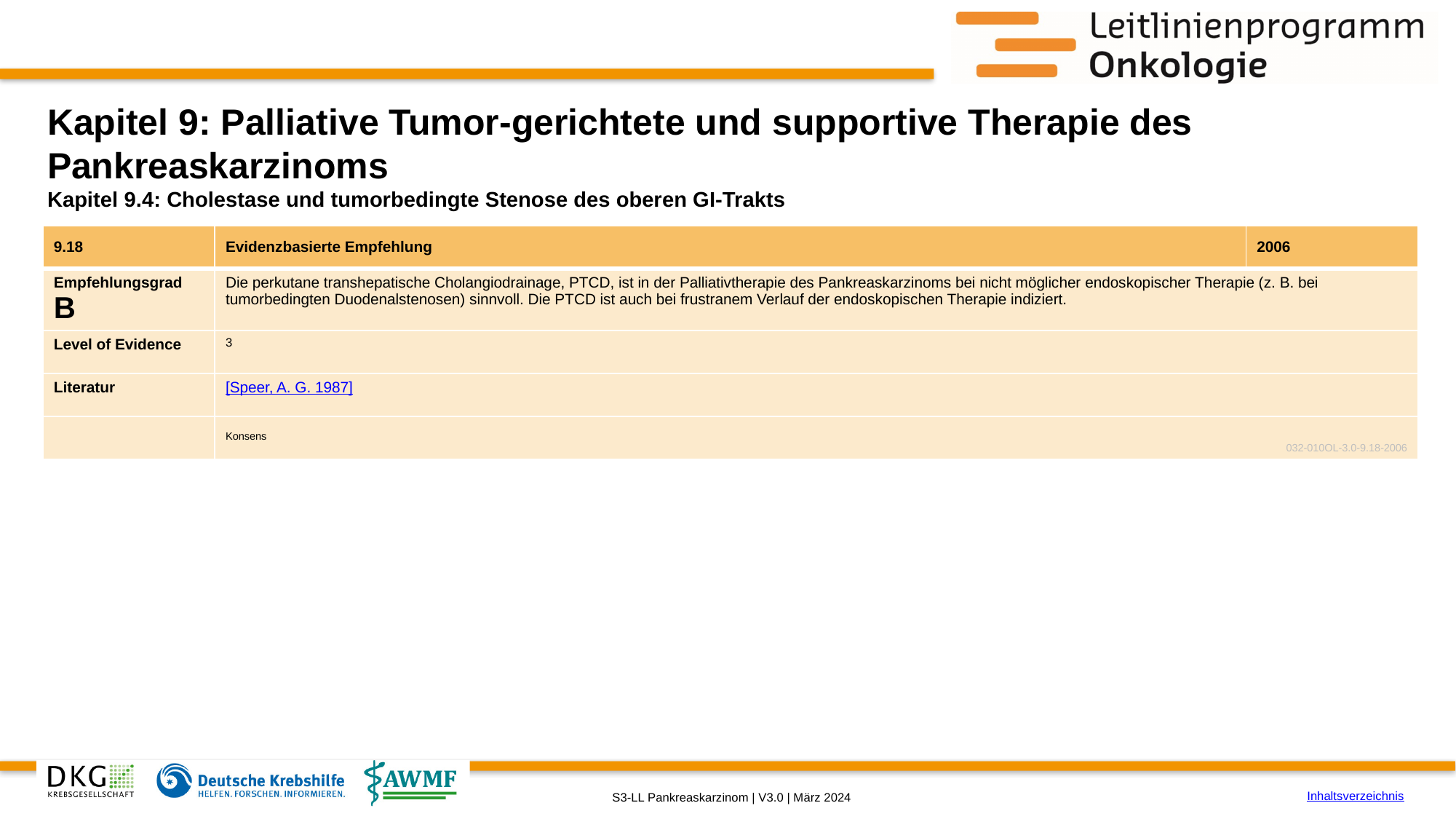

# Kapitel 9: Palliative Tumor-gerichtete und supportive Therapie des Pankreaskarzinoms
Kapitel 9.4: Cholestase und tumorbedingte Stenose des oberen GI-Trakts
| 9.18 | Evidenzbasierte Empfehlung | 2006 |
| --- | --- | --- |
| Empfehlungsgrad B | Die perkutane transhepatische Cholangiodrainage, PTCD, ist in der Palliativtherapie des Pankreaskarzinoms bei nicht möglicher endoskopischer Therapie (z. B. bei tumorbedingten Duodenalstenosen) sinnvoll. Die PTCD ist auch bei frustranem Verlauf der endoskopischen Therapie indiziert. |  |
| Level of Evidence | 3 |  |
| Literatur | [Speer, A. G. 1987] |  |
|  | Konsens 032-010OL-3.0-9.18-2006 |  |
Inhaltsverzeichnis
S3-LL Pankreaskarzinom | V3.0 | März 2024